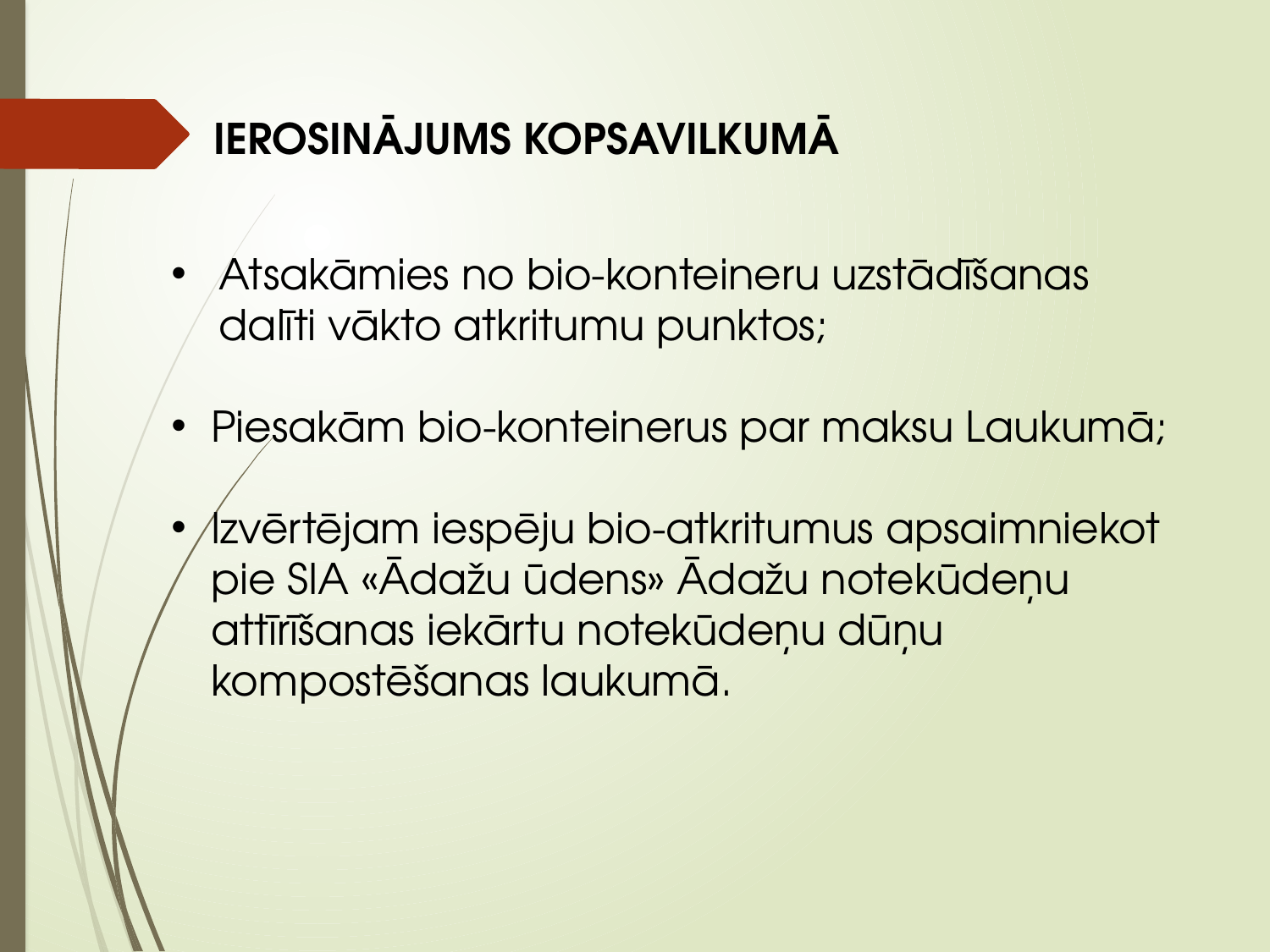

IEROSINĀJUMS KOPSAVILKUMĀ

Atsakāmies no bio-konteineru uzstādīšanas dalīti vākto atkritumu punktos;

Piesakām bio-konteinerus par maksu Laukumā;

Izvērtējam iespēju bio-atkritumus apsaimniekot pie SIA «Ādažu ūdens» Ādažu notekūdeņu attīrīšanas iekārtu notekūdeņu dūņu kompostēšanas laukumā.